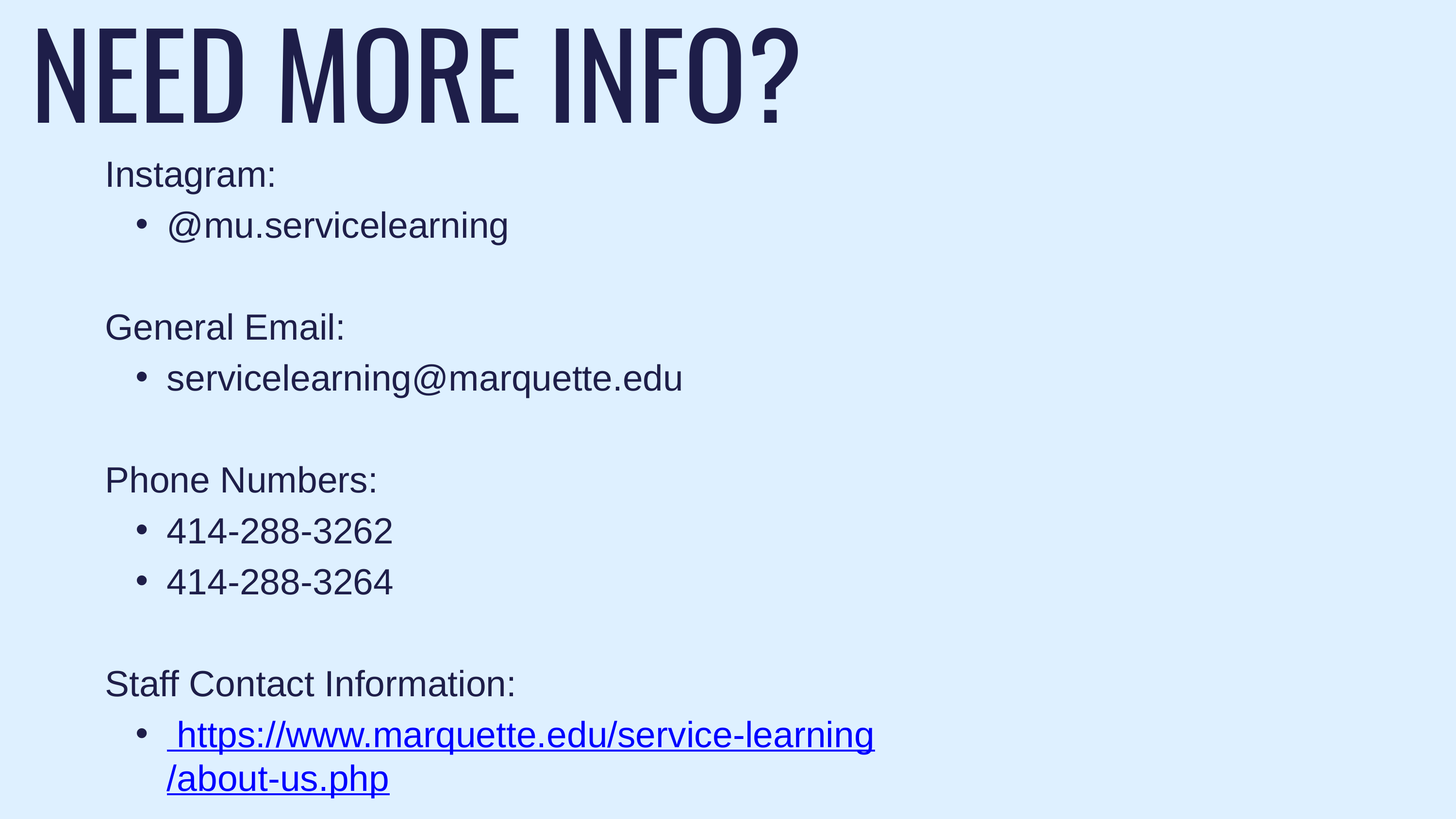

NEED MORE INFO?

Instagram:
@mu.servicelearning

General Email:
servicelearning@marquette.edu

Phone Numbers:
414-288-3262
414-288-3264

Staff Contact Information:
 https://www.marquette.edu/service-learning/about-us.php